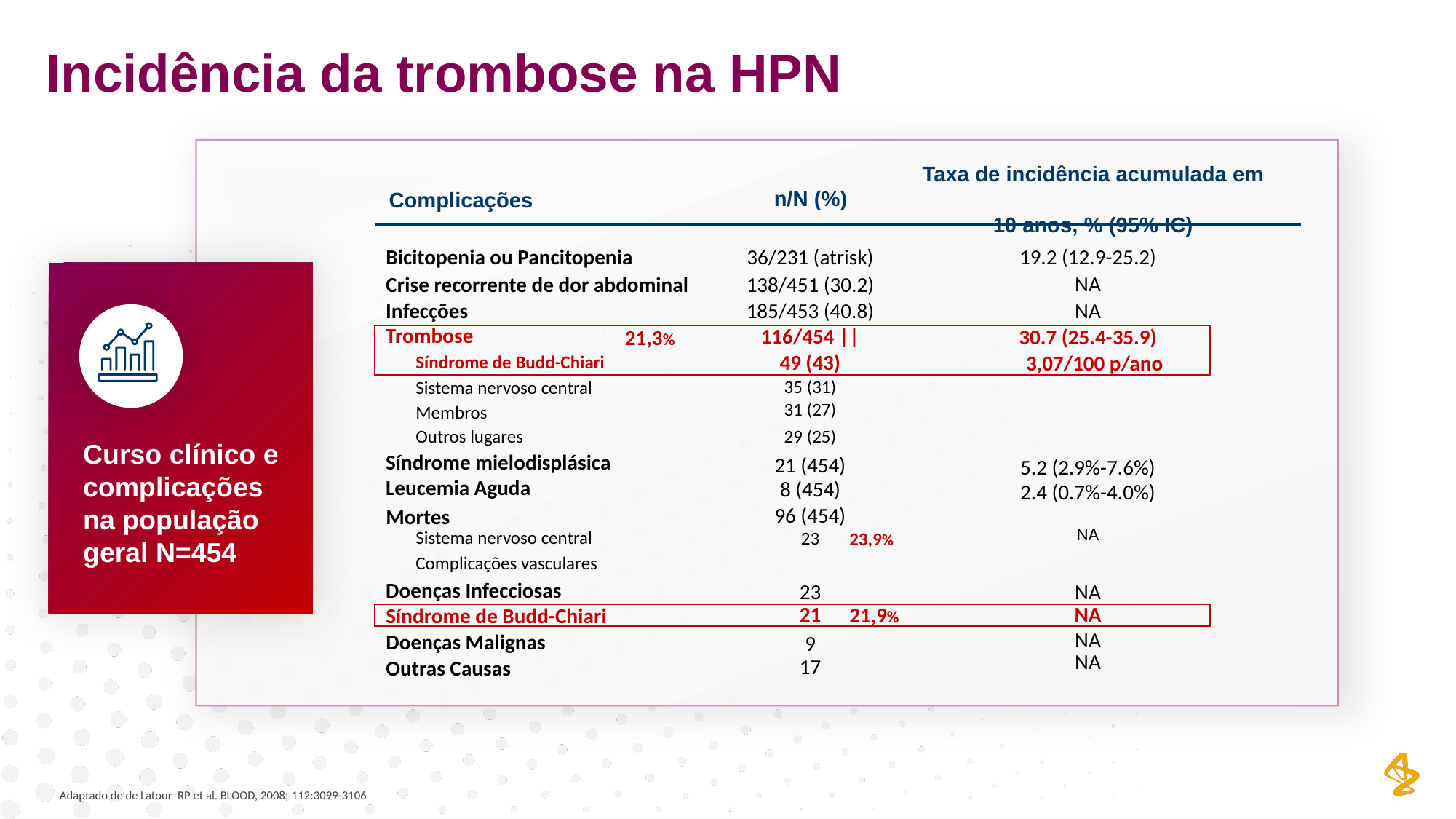

Incidência da trombose na HPN

Taxa de incidência acumulada em
10 anos, % (95% IC)
n/N (%)
Complicações
36/231 (atrisk)
19.2 (12.9-25.2)
Bicitopenia ou Pancitopenia
NA
Crise recorrente de dor abdominal
138/451 (30.2)
Infecções
185/453 (40.8)
NA
Trombose
116/454 ||
21,3%
30.7 (25.4-35.9)

49 (43)
3,07/100 p/ano
Síndrome de Budd-Chiari
35 (31)
Sistema nervoso central
31 (27)
Membros
29 (25)
Outros lugares
Síndrome mielodisplásica
21 (454)
5.2 (2.9%-7.6%)
Leucemia Aguda
8 (454)
2.4 (0.7%-4.0%)
96 (454)
Mortes
NA
Sistema nervoso central
23
23,9%
Complicações vasculares
Doenças Infecciosas
NA
23
21,9%
NA
21
Síndrome de Budd-Chiari

NA
Doenças Malignas
9
NA
17
Outras Causas

Curso clínico e complicações na população geral N=454

Adaptado de de Latour  RP et al. BLOOD, 2008; 112:3099-3106